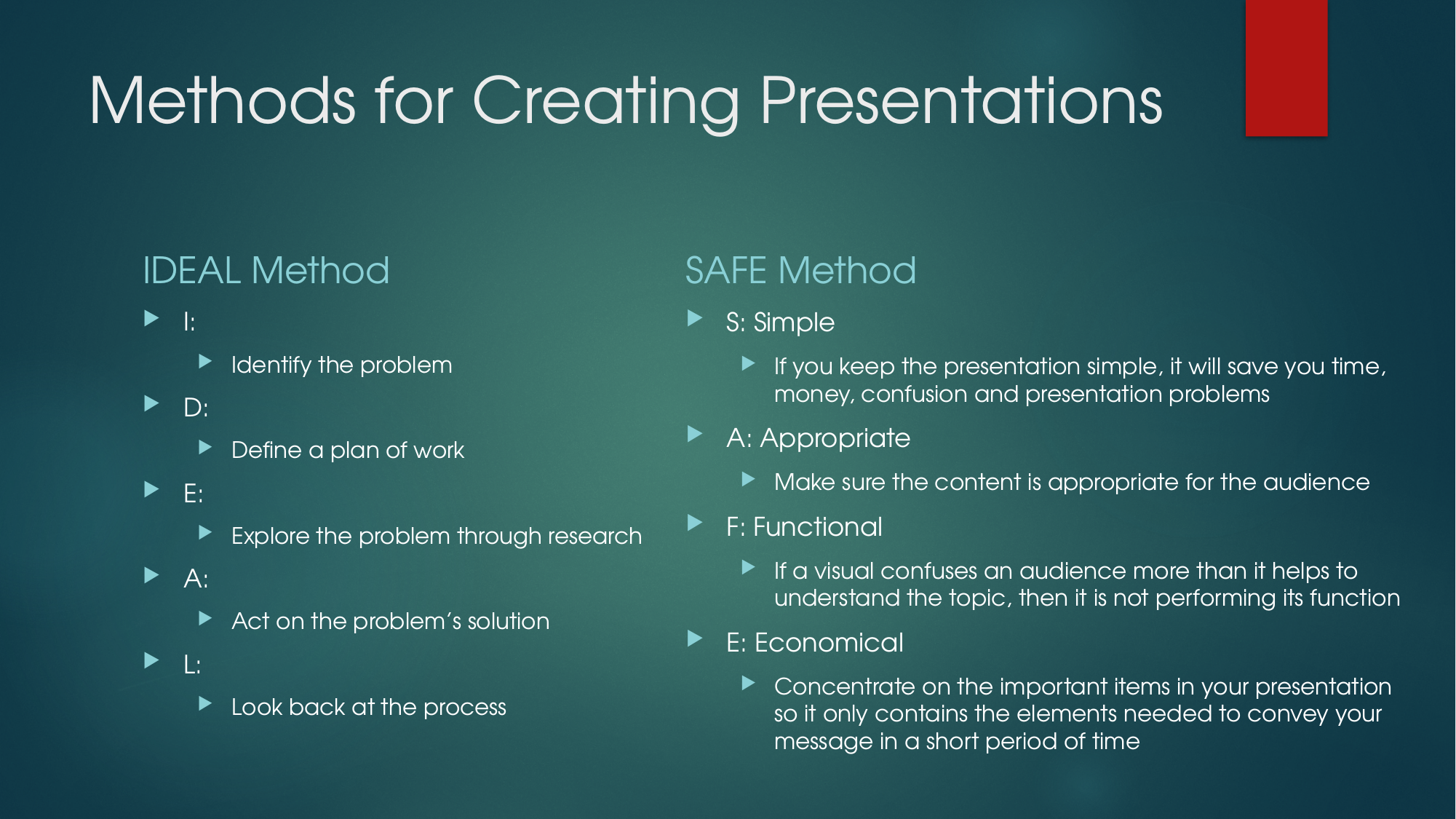

# Methods for Creating Presentations
IDEAL Method
SAFE Method
I:
Identify the problem
D:
Define a plan of work
E:
Explore the problem through research
A:
Act on the problem’s solution
L:
Look back at the process
S: Simple
If you keep the presentation simple, it will save you time, money, confusion and presentation problems
A: Appropriate
Make sure the content is appropriate for the audience
F: Functional
If a visual confuses an audience more than it helps to understand the topic, then it is not performing its function
E: Economical
Concentrate on the important items in your presentation so it only contains the elements needed to convey your message in a short period of time